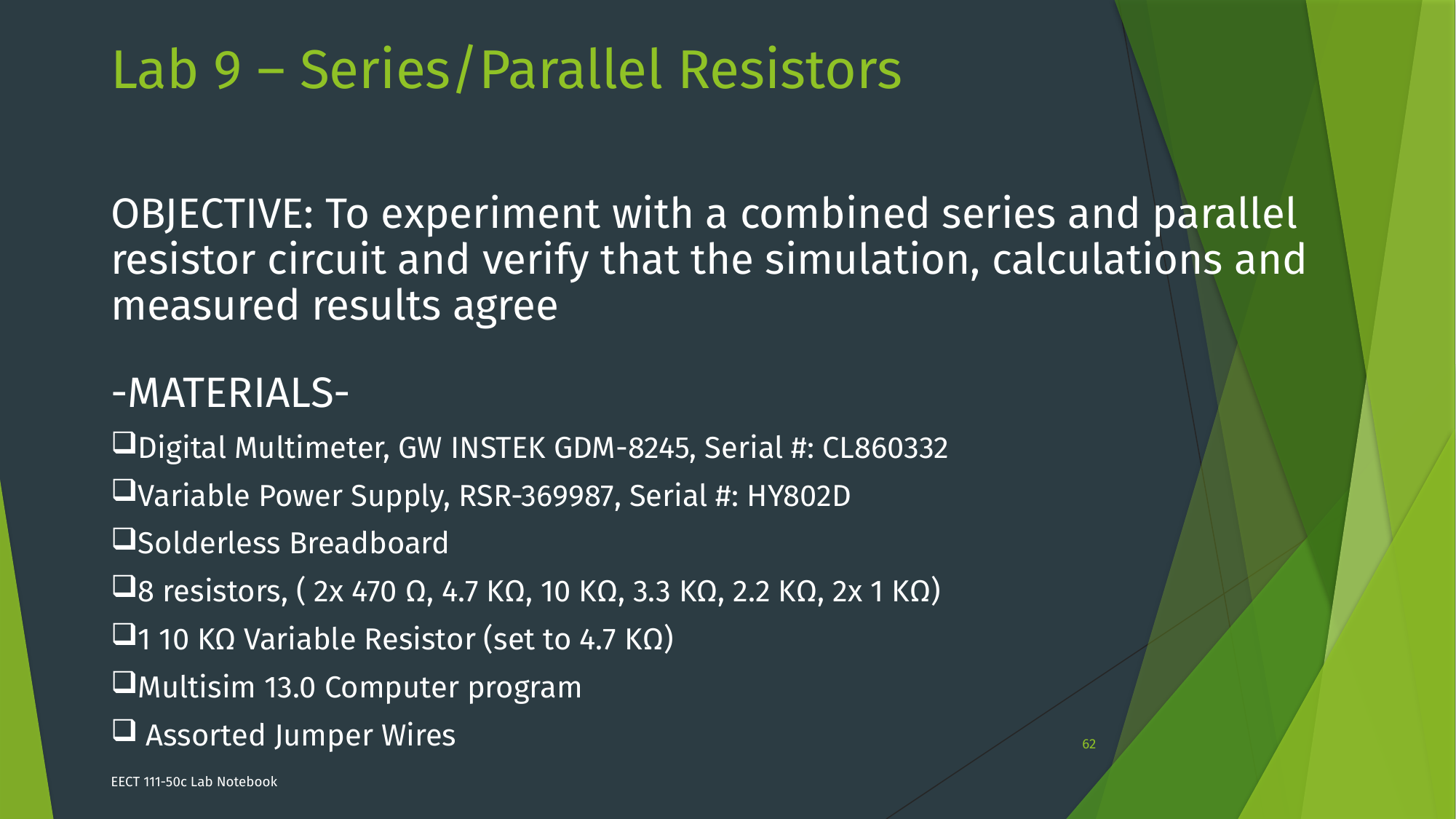

Lab 9 – Series/Parallel Resistors
OBJECTIVE: To experiment with a combined series and parallel resistor circuit and verify that the simulation, calculations and measured results agree
-MATERIALS-
Digital Multimeter, GW INSTEK GDM-8245, Serial #: CL860332
Variable Power Supply, RSR-369987, Serial #: HY802D
Solderless Breadboard
8 resistors, ( 2x 470 Ω, 4.7 KΩ, 10 KΩ, 3.3 KΩ, 2.2 KΩ, 2x 1 KΩ)
1 10 KΩ Variable Resistor (set to 4.7 KΩ)
Multisim 13.0 Computer program
 Assorted Jumper Wires
62
EECT 111-50c Lab Notebook